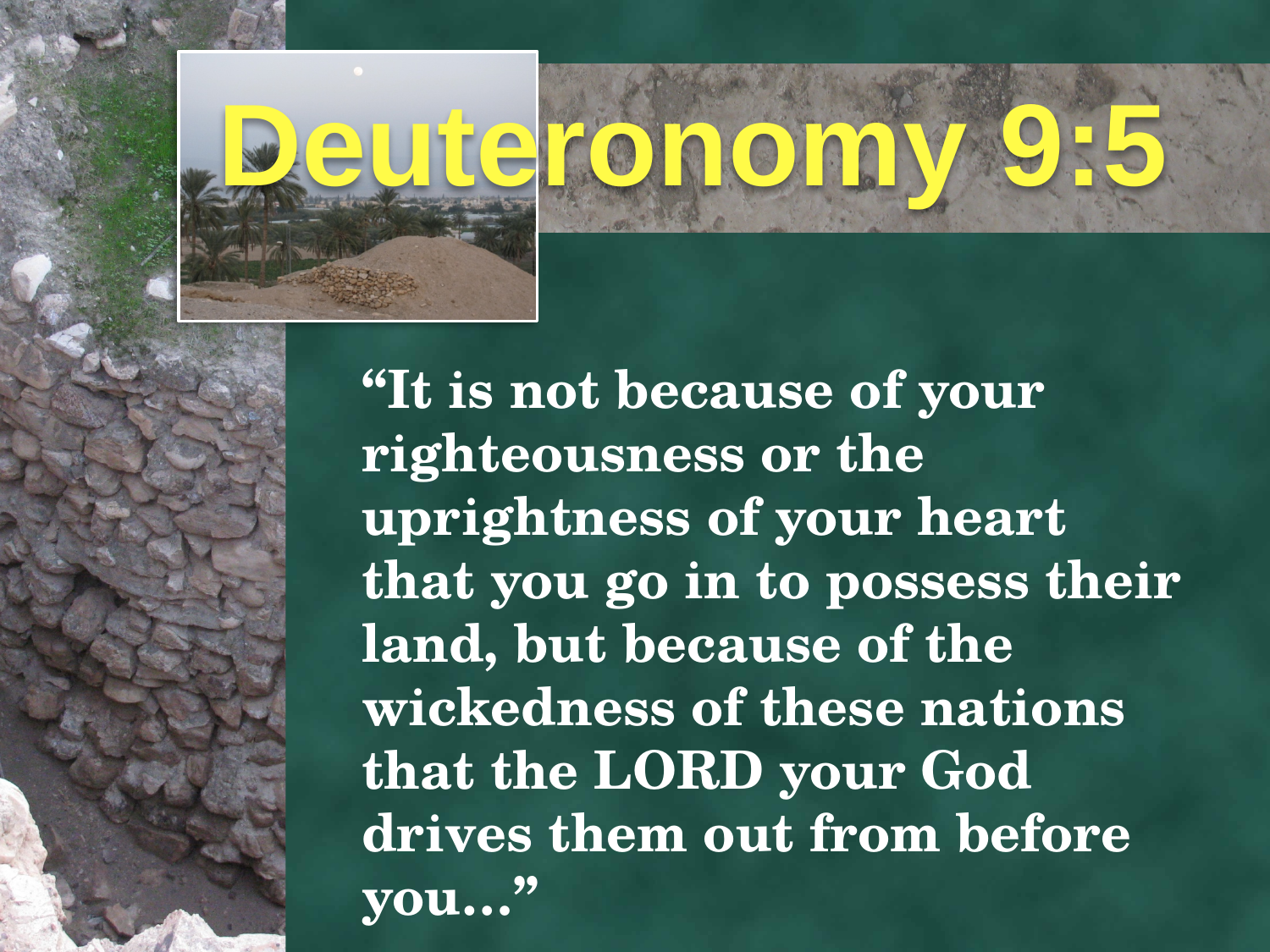

# Deuteronomy 9:5
“It is not because of your righteousness or the uprightness of your heart that you go in to possess their land, but because of the wickedness of these nations that the LORD your God drives them out from before you…”